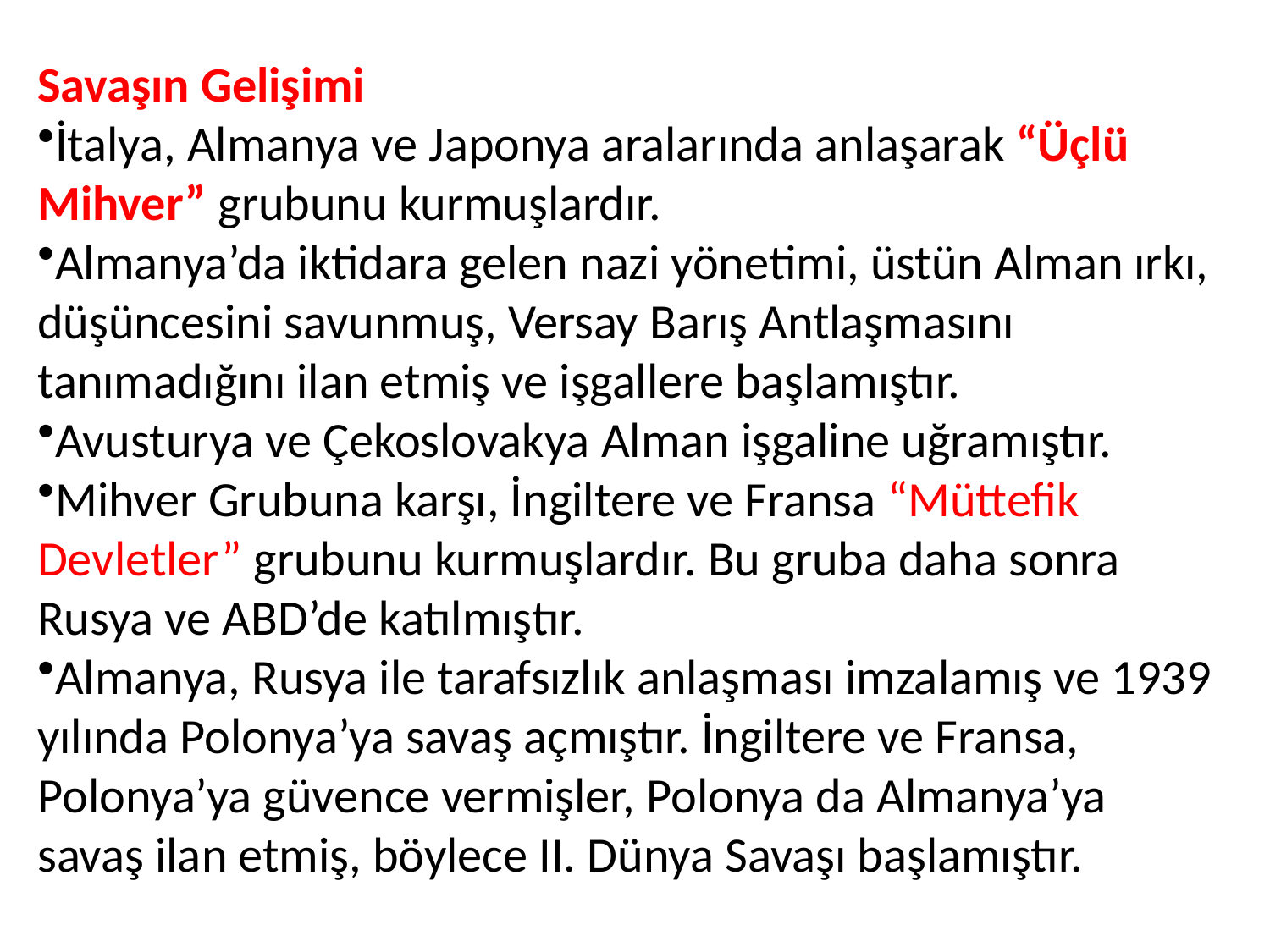

Savaşın Gelişimi
İtalya, Almanya ve Japonya aralarında anlaşarak “Üçlü Mihver” grubunu kurmuşlardır.
Almanya’da iktidara gelen nazi yönetimi, üstün Alman ırkı, düşüncesini savunmuş, Versay Barış Antlaşmasını tanımadığını ilan etmiş ve işgallere başlamıştır.
Avusturya ve Çekoslovakya Alman işgaline uğramıştır.
Mihver Grubuna karşı, İngiltere ve Fransa “Müttefik Devletler” grubunu kurmuşlardır. Bu gruba daha sonra Rusya ve ABD’de katılmıştır.
Almanya, Rusya ile tarafsızlık anlaşması imzalamış ve 1939 yılında Polonya’ya savaş açmıştır. İngiltere ve Fransa, Polonya’ya güvence vermişler, Polonya da Almanya’ya savaş ilan etmiş, böylece II. Dünya Savaşı başlamıştır.